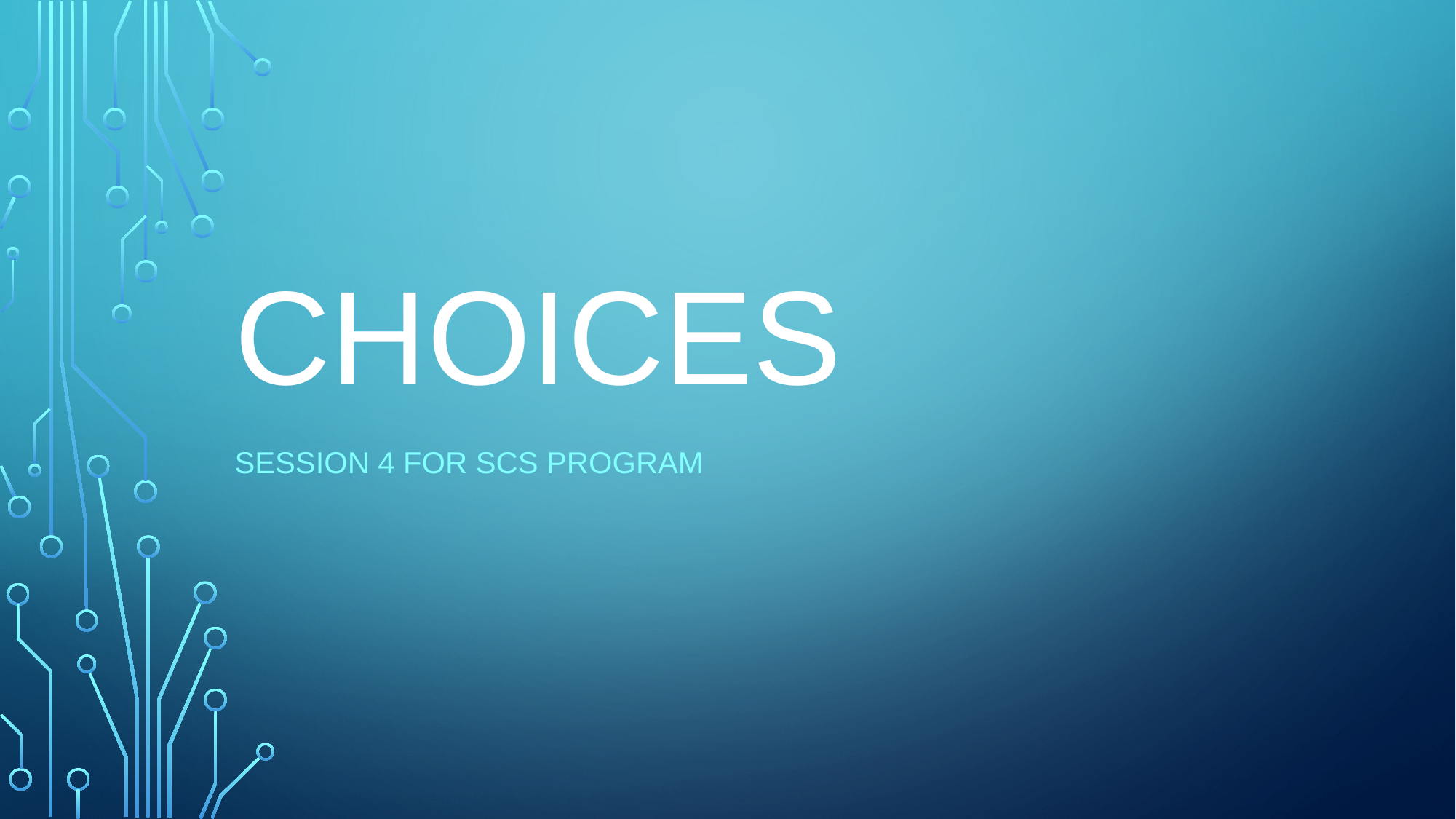

# Choices
Session 4 For SCS Program